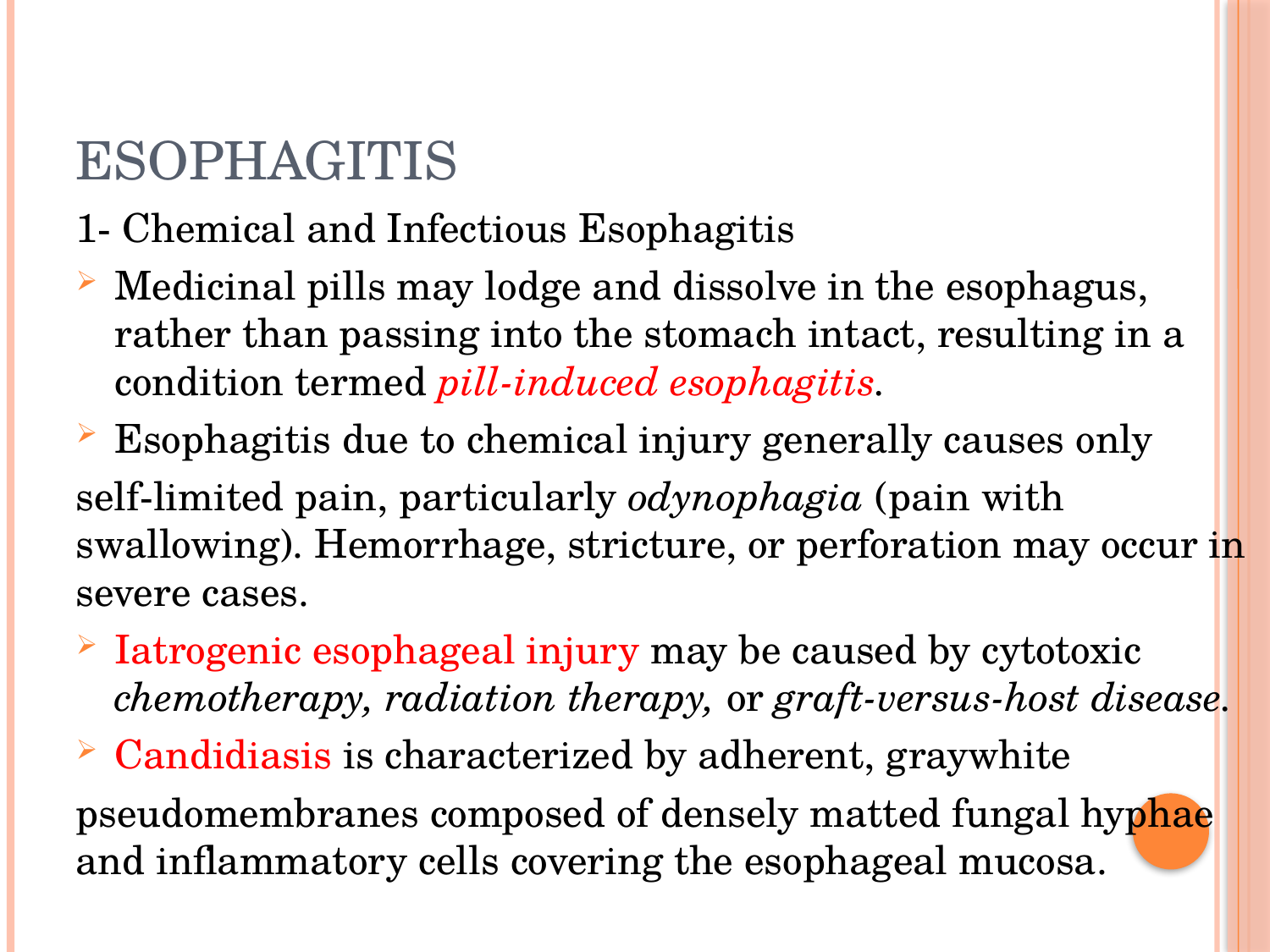

# ESOPHAGITIS
1- Chemical and Infectious Esophagitis
Medicinal pills may lodge and dissolve in the esophagus, rather than passing into the stomach intact, resulting in a condition termed pill-induced esophagitis.
Esophagitis due to chemical injury generally causes only
self-limited pain, particularly odynophagia (pain with swallowing). Hemorrhage, stricture, or perforation may occur in severe cases.
Iatrogenic esophageal injury may be caused by cytotoxic chemotherapy, radiation therapy, or graft-versus-host disease.
Candidiasis is characterized by adherent, graywhite
pseudomembranes composed of densely matted fungal hyphae and inflammatory cells covering the esophageal mucosa.